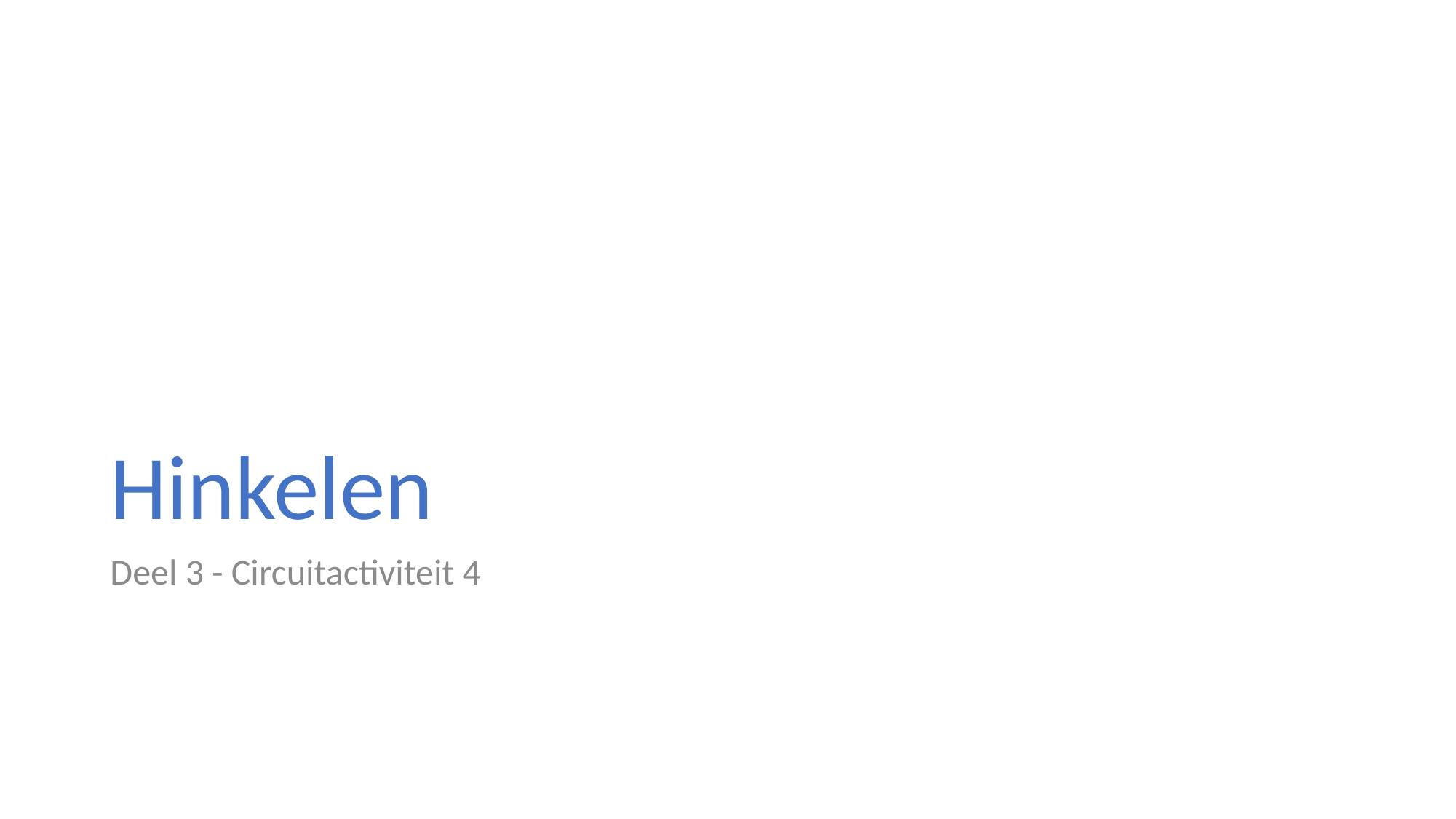

# Hinkelen
Deel 3 - Circuitactiviteit 4